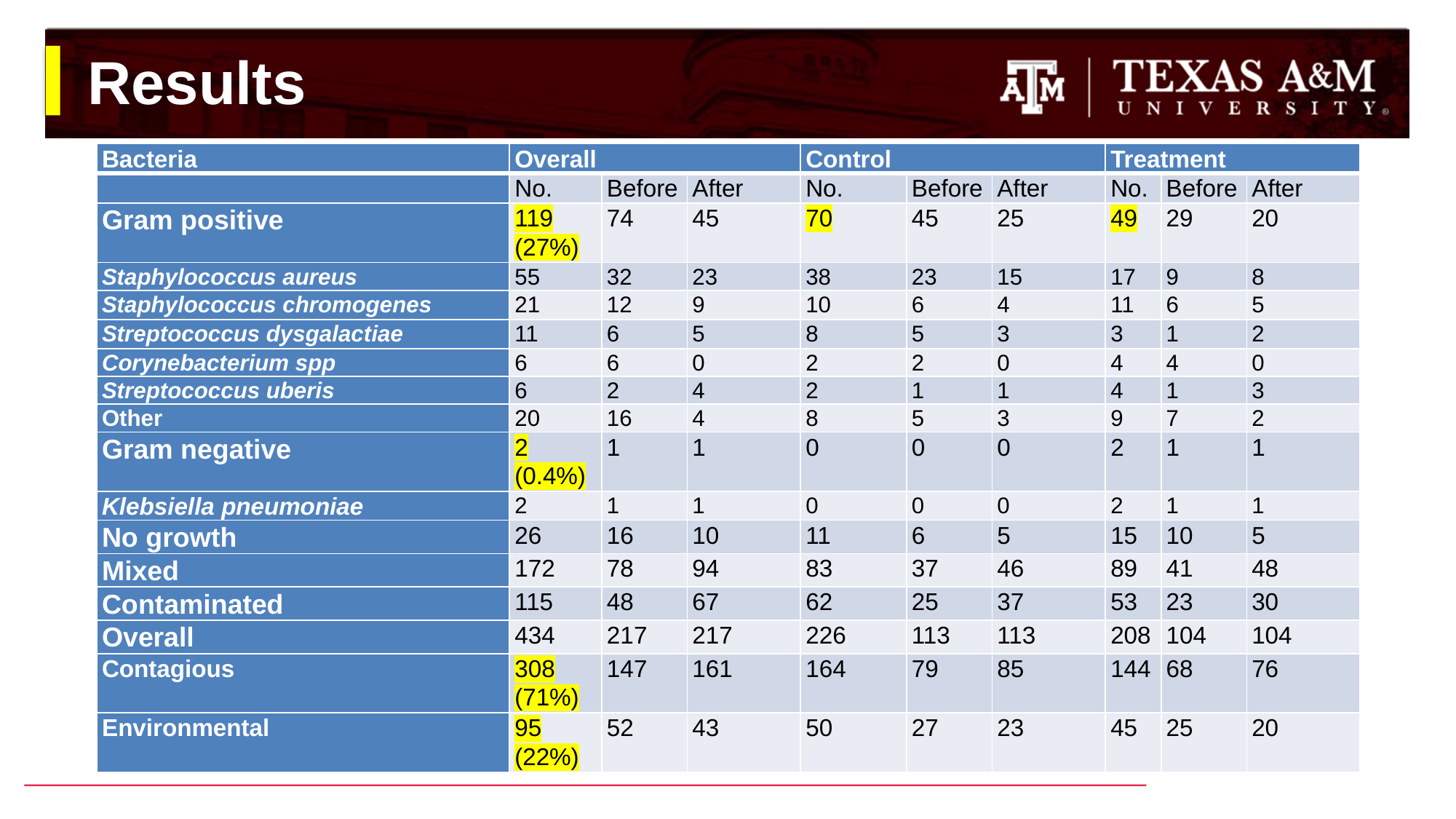

# Results
| Bacteria | Overall |  |  | Control |  |  | Treatment |  |  |
| --- | --- | --- | --- | --- | --- | --- | --- | --- | --- |
|  | No. | Before | After | No. | Before | After | No. | Before | After |
| Gram positive | 119 (27%) | 74 | 45 | 70 | 45 | 25 | 49 | 29 | 20 |
| Staphylococcus aureus | 55 | 32 | 23 | 38 | 23 | 15 | 17 | 9 | 8 |
| Staphylococcus chromogenes | 21 | 12 | 9 | 10 | 6 | 4 | 11 | 6 | 5 |
| Streptococcus dysgalactiae | 11 | 6 | 5 | 8 | 5 | 3 | 3 | 1 | 2 |
| Corynebacterium spp | 6 | 6 | 0 | 2 | 2 | 0 | 4 | 4 | 0 |
| Streptococcus uberis | 6 | 2 | 4 | 2 | 1 | 1 | 4 | 1 | 3 |
| Other | 20 | 16 | 4 | 8 | 5 | 3 | 9 | 7 | 2 |
| Gram negative | 2 (0.4%) | 1 | 1 | 0 | 0 | 0 | 2 | 1 | 1 |
| Klebsiella pneumoniae | 2 | 1 | 1 | 0 | 0 | 0 | 2 | 1 | 1 |
| No growth | 26 | 16 | 10 | 11 | 6 | 5 | 15 | 10 | 5 |
| Mixed | 172 | 78 | 94 | 83 | 37 | 46 | 89 | 41 | 48 |
| Contaminated | 115 | 48 | 67 | 62 | 25 | 37 | 53 | 23 | 30 |
| Overall | 434 | 217 | 217 | 226 | 113 | 113 | 208 | 104 | 104 |
| Contagious | 308 (71%) | 147 | 161 | 164 | 79 | 85 | 144 | 68 | 76 |
| Environmental | 95 (22%) | 52 | 43 | 50 | 27 | 23 | 45 | 25 | 20 |